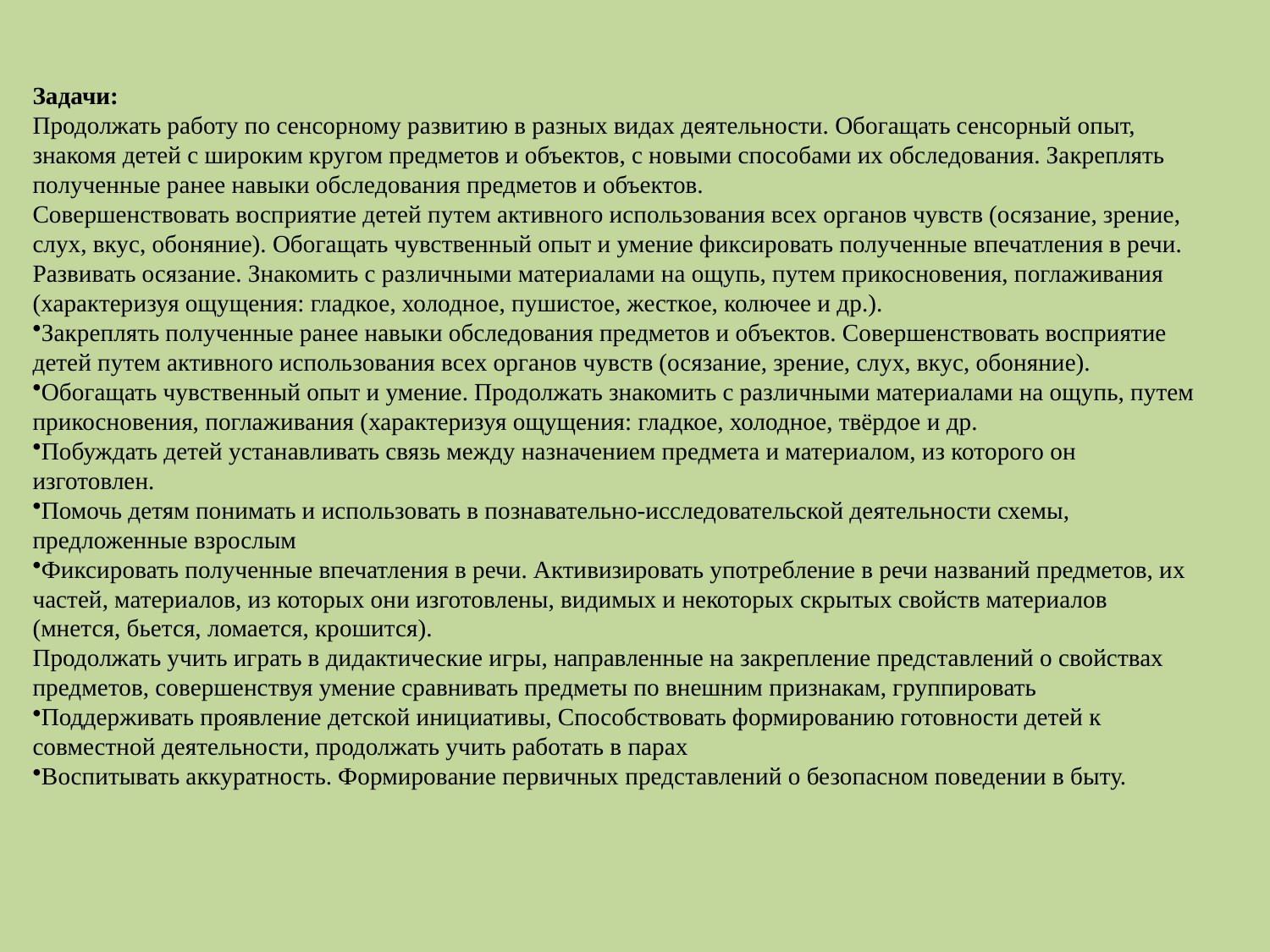

Задачи:
Продолжать работу по сенсорному развитию в разных видах деятельности. Обогащать сенсорный опыт, знакомя детей с широким кругом предметов и объектов, с новыми способами их обследования. Закреплять полученные ранее навыки обследования предметов и объектов.
Совершенствовать восприятие детей путем активного использования всех органов чувств (осязание, зрение, слух, вкус, обоняние). Обогащать чувственный опыт и умение фиксировать полученные впечатления в речи.
Развивать осязание. Знакомить с различными материалами на ощупь, путем прикосновения, поглаживания (характеризуя ощущения: гладкое, холодное, пушистое, жесткое, колючее и др.).
Закреплять полученные ранее навыки обследования предметов и объектов. Совершенствовать восприятие детей путем активного использования всех органов чувств (осязание, зрение, слух, вкус, обоняние).
Обогащать чувственный опыт и умение. Продолжать знакомить с различными материалами на ощупь, путем прикосновения, поглаживания (характеризуя ощущения: гладкое, холодное, твёрдое и др.
Побуждать детей устанавливать связь между назначением предмета и материалом, из которого он изготовлен.
Помочь детям понимать и использовать в познавательно-исследовательской деятельности схемы, предложенные взрослым
Фиксировать полученные впечатления в речи. Активизировать употребление в речи названий предметов, их частей, материалов, из которых они изготовлены, видимых и некоторых скрытых свойств материалов (мнется, бьется, ломается, крошится).
Продолжать учить играть в дидактические игры, направленные на закрепление представлений о свойствах предметов, совершенствуя умение сравнивать предметы по внешним признакам, группировать
Поддерживать проявление детской инициативы, Способствовать формированию готовности детей к совместной деятельности, продолжать учить работать в парах
Воспитывать аккуратность. Формирование первичных представлений о безопасном поведении в быту.